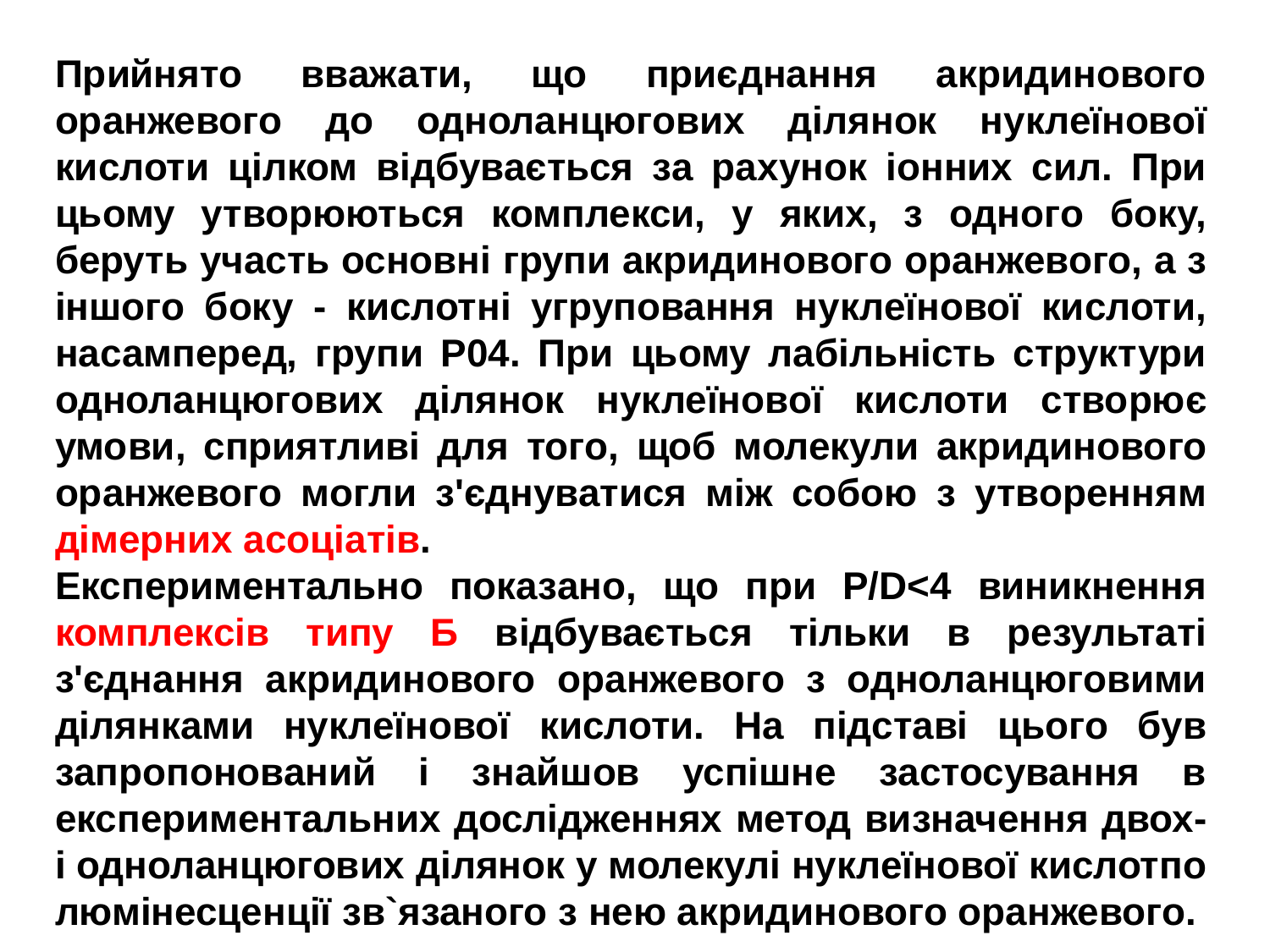

Прийнято вважати, що приєднання акридинового оранжевого до одноланцюгових ділянок нуклеїнової кислоти цілком відбувається за рахунок іонних сил. При цьому утворюються комплекси, у яких, з одного боку, беруть участь основні групи акридинового оранжевого, а з іншого боку - кислотні угруповання нуклеїнової кислоти, насамперед, групи Р04. При цьому лабільність структури одноланцюгових ділянок нуклеїнової кислоти створює умови, сприятливі для того, щоб молекули акридинового оранжевого могли з'єднуватися між собою з утворенням дімерних асоціатів.
Експериментально показано, що при P/D<4 виникнення комплексів типу Б відбувається тільки в результаті з'єднання акридинового оранжевого з одноланцюговими ділянками нуклеїнової кислоти. На підставі цього був запропонований і знайшов успішне застосування в експериментальних дослідженнях метод визначення двох- і одноланцюгових ділянок у молекулі нуклеїнової кислотпо люмінесценції зв`язаного з нею акридинового оранжевого.